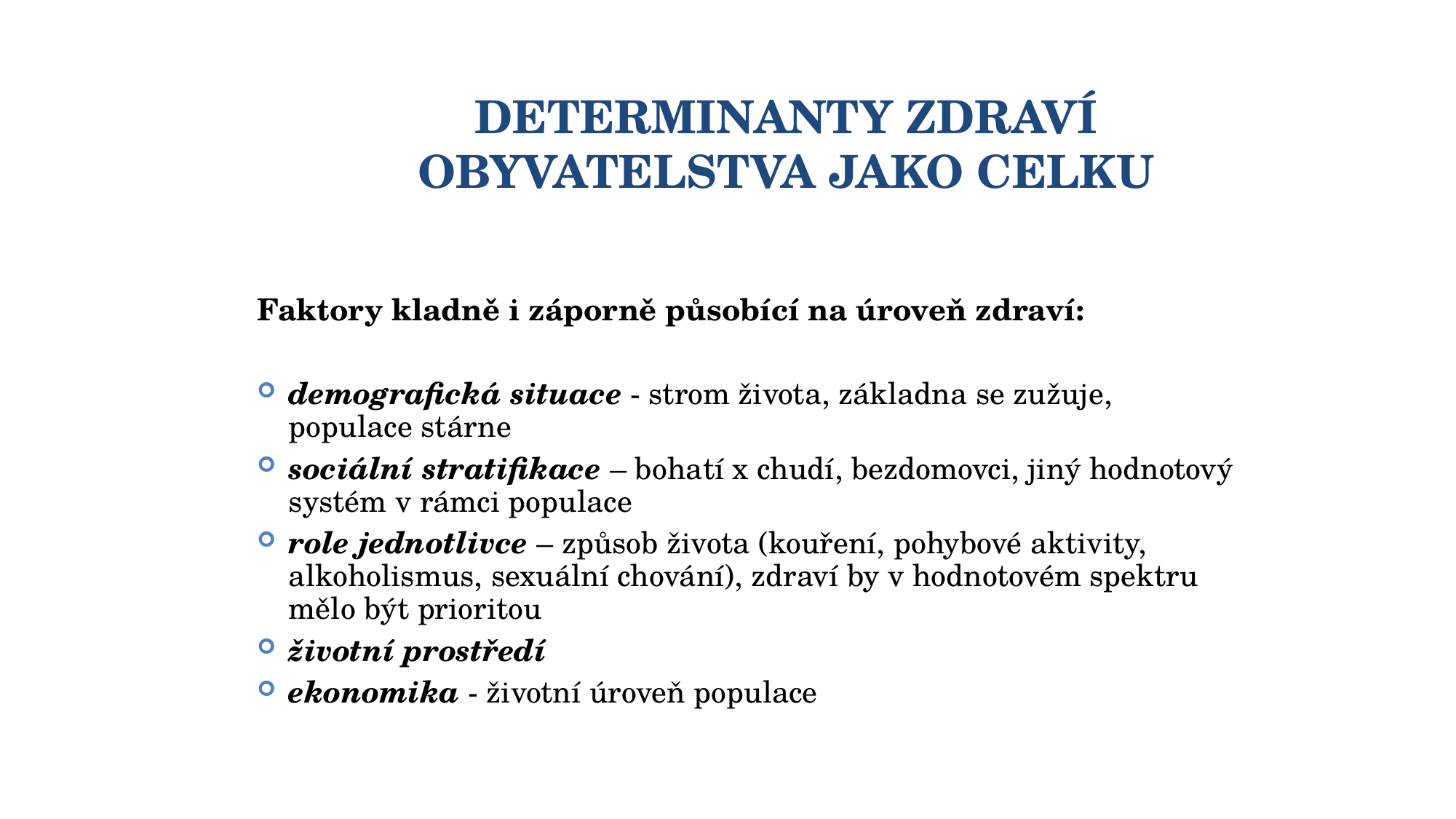

DETERMINANTY ZDRAVÍ OBYVATELSTVA JAKO CELKU
Faktory kladně i záporně působící na úroveň zdraví:

demografická situace - strom života, základna se zužuje, populace stárne
sociální stratifikace – bohatí x chudí, bezdomovci, jiný hodnotový systém v rámci populace
role jednotlivce – způsob života (kouření, pohybové aktivity, alkoholismus, sexuální chování), zdraví by v hodnotovém spektru mělo být prioritou
životní prostředí
ekonomika - životní úroveň populace